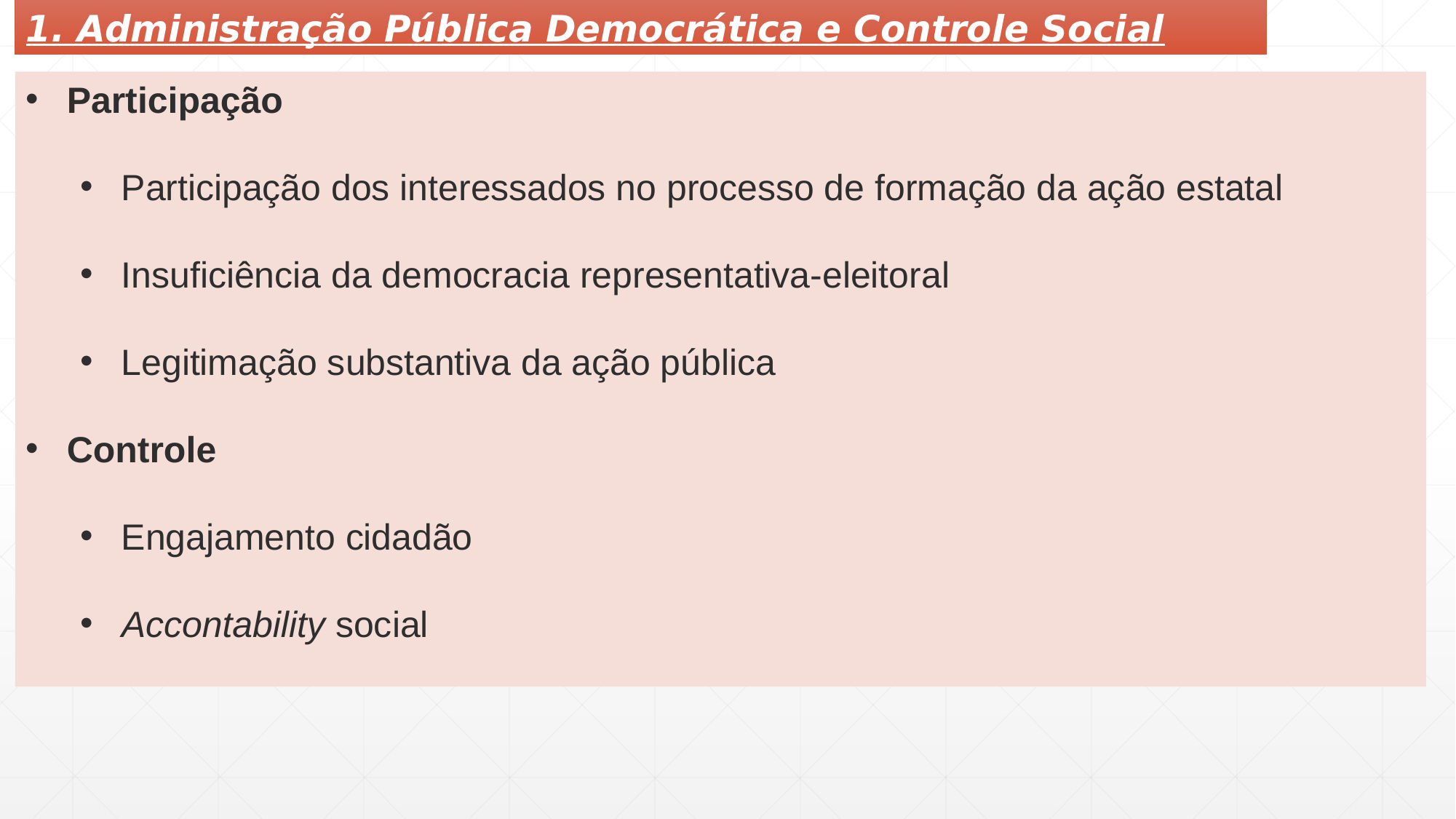

1. Administração Pública Democrática e Controle Social
Participação

Participação dos interessados no processo de formação da ação estatal

Insuficiência da democracia representativa-eleitoral

Legitimação substantiva da ação pública

Controle

Engajamento cidadão

Accontability social